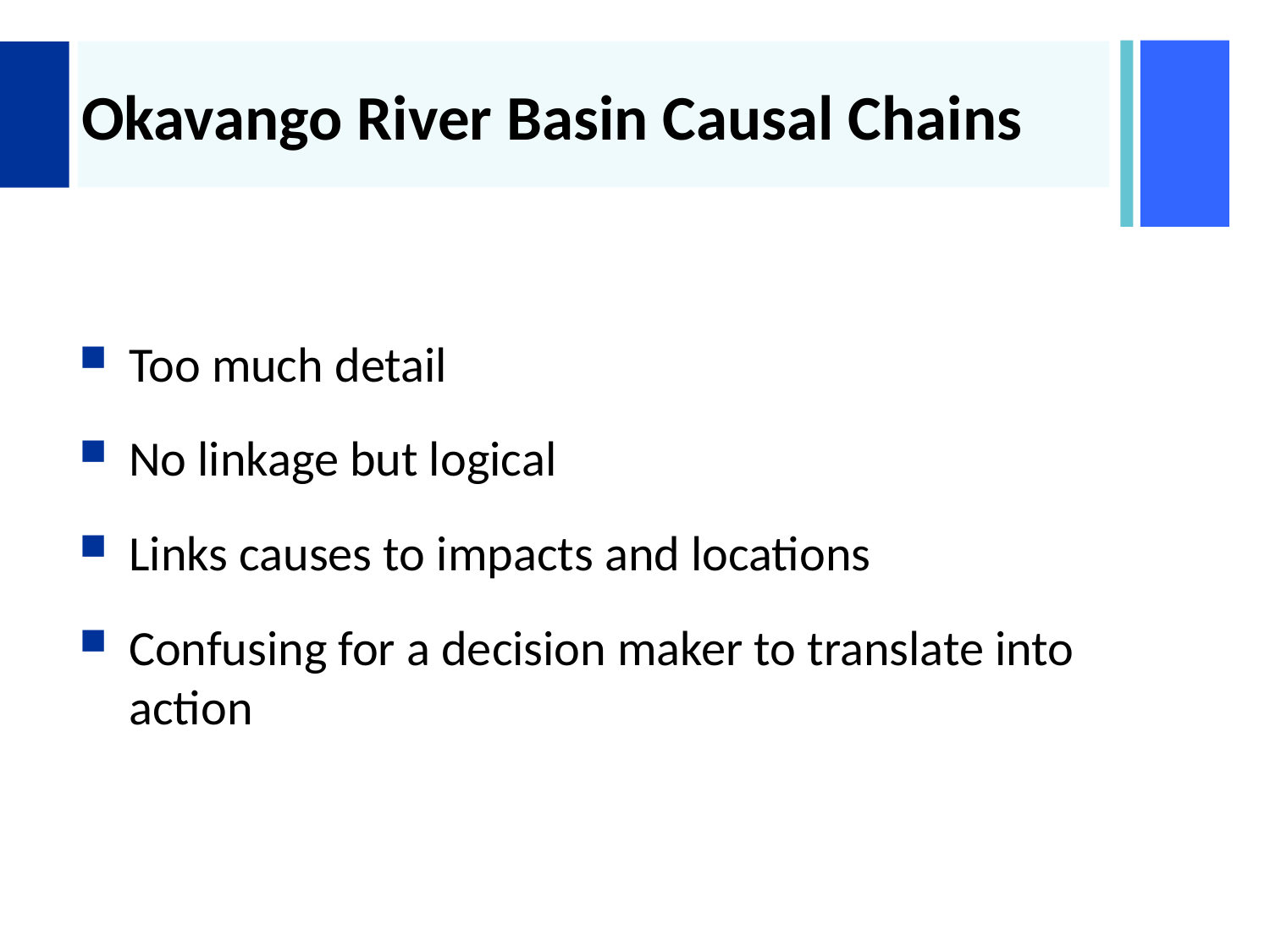

# Okavango River Basin Causal Chains
Too much detail
No linkage but logical
Links causes to impacts and locations
Confusing for a decision maker to translate into action